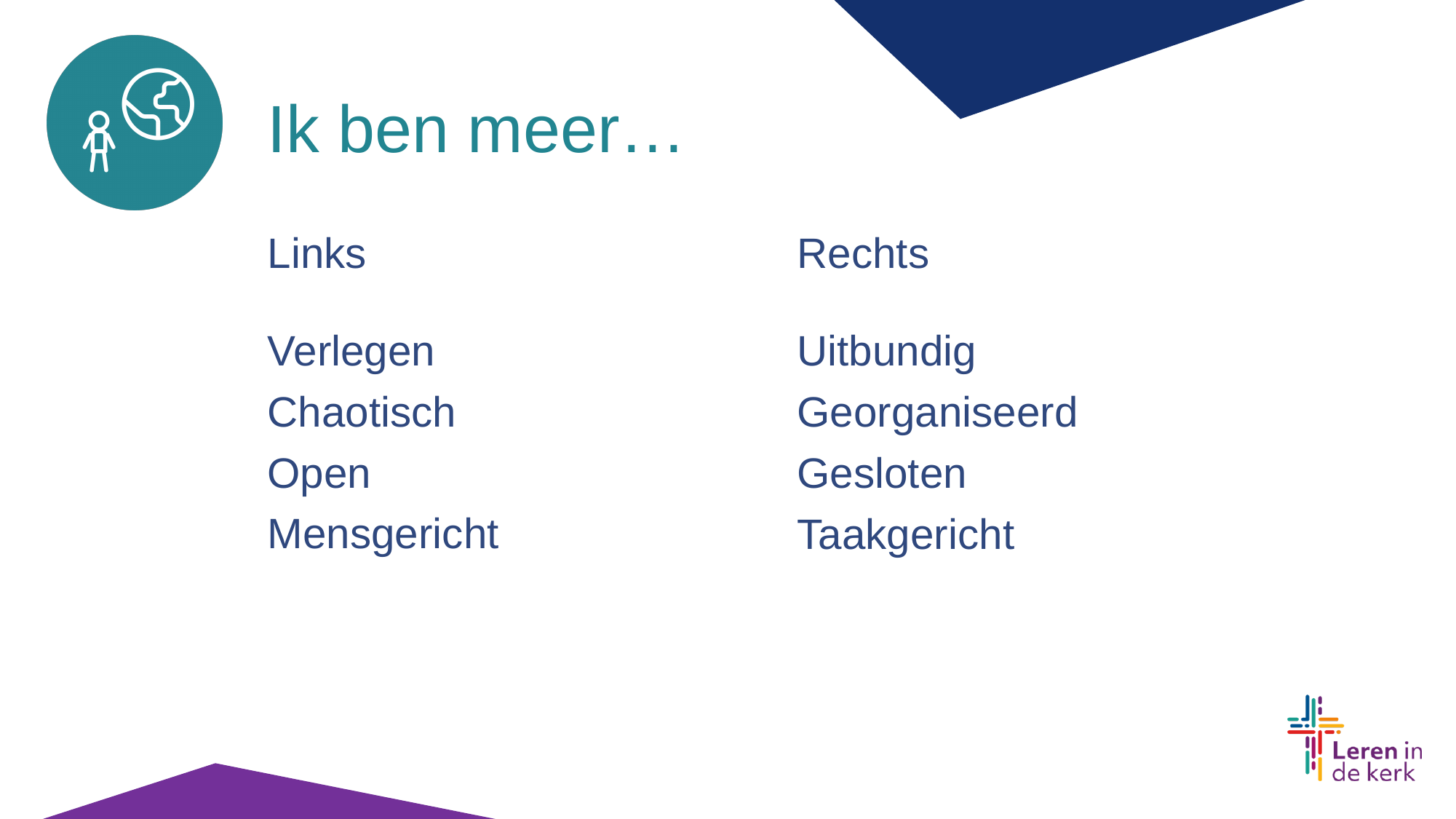

# Ik ben meer…
Links
Rechts
Uitbundig
Georganiseerd
Gesloten
Taakgericht

Verlegen
Chaotisch
Open
Mensgericht